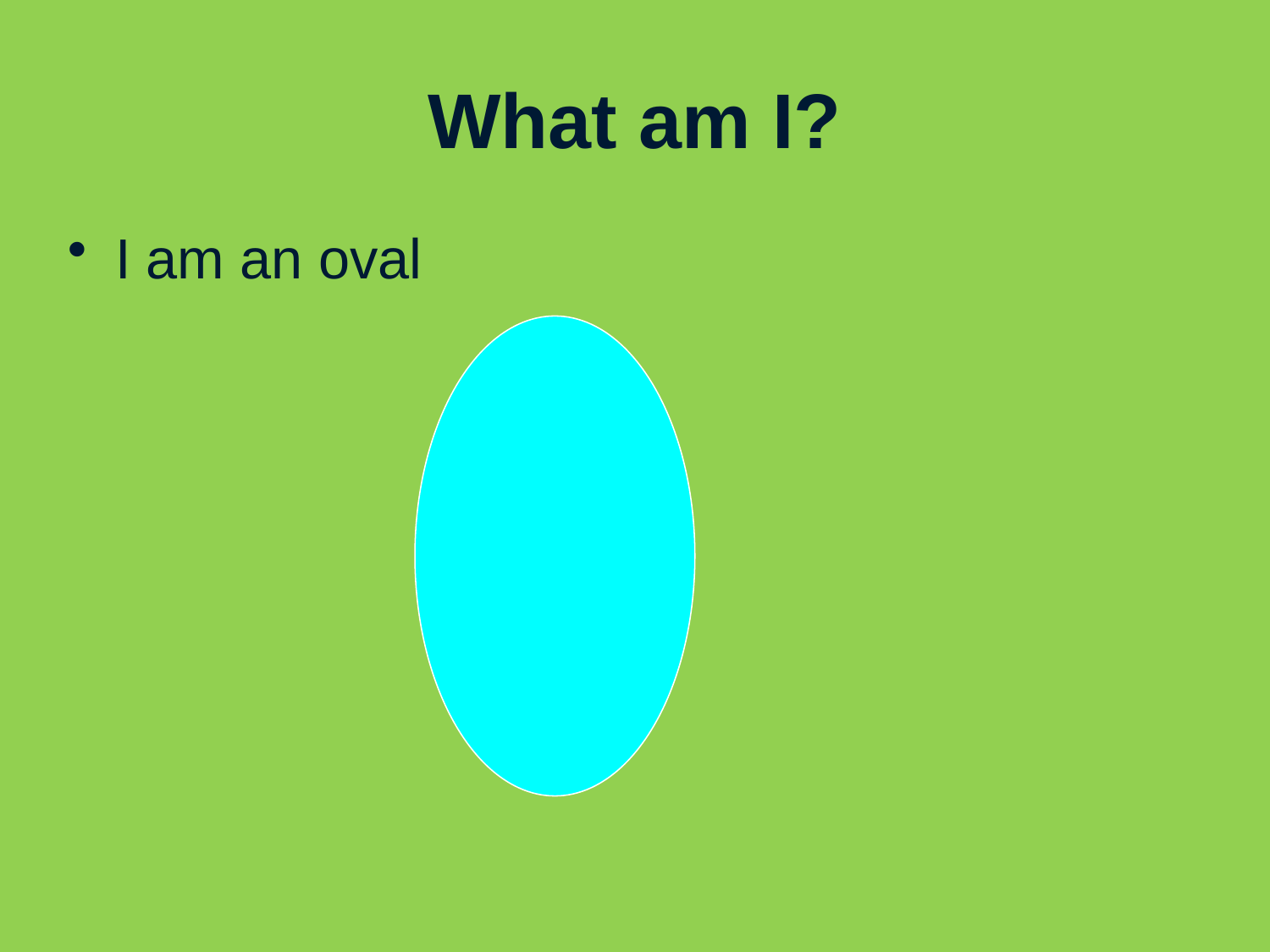

# What am I?
I am an oval